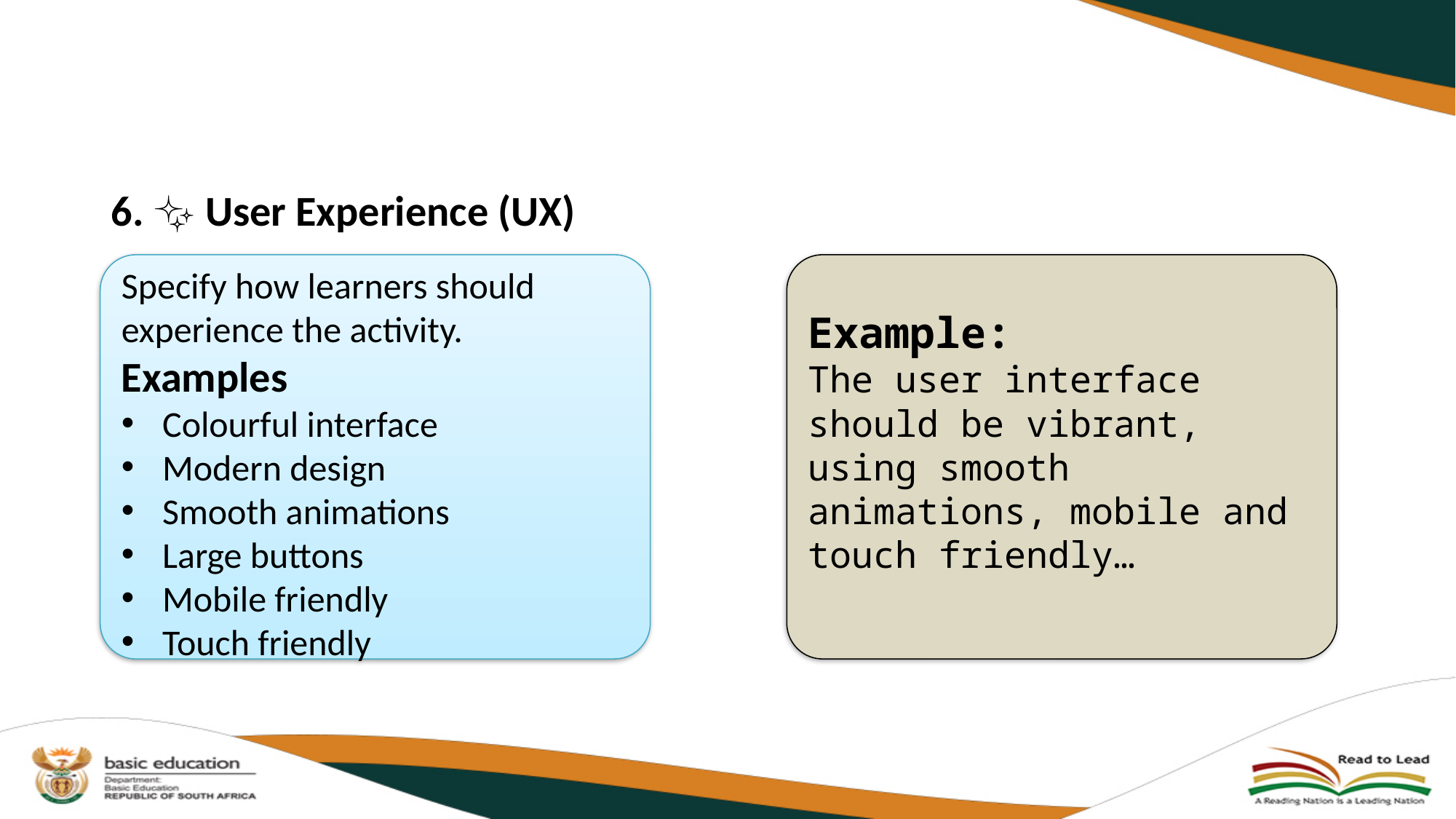

6. ✨ User Experience (UX)

Specify how learners should experience the activity.
Examples
Colourful interface
Modern design
Smooth animations
Large buttons
Mobile friendly
Touch friendly

Example:
The user interface should be vibrant, using smooth animations, mobile and touch friendly…